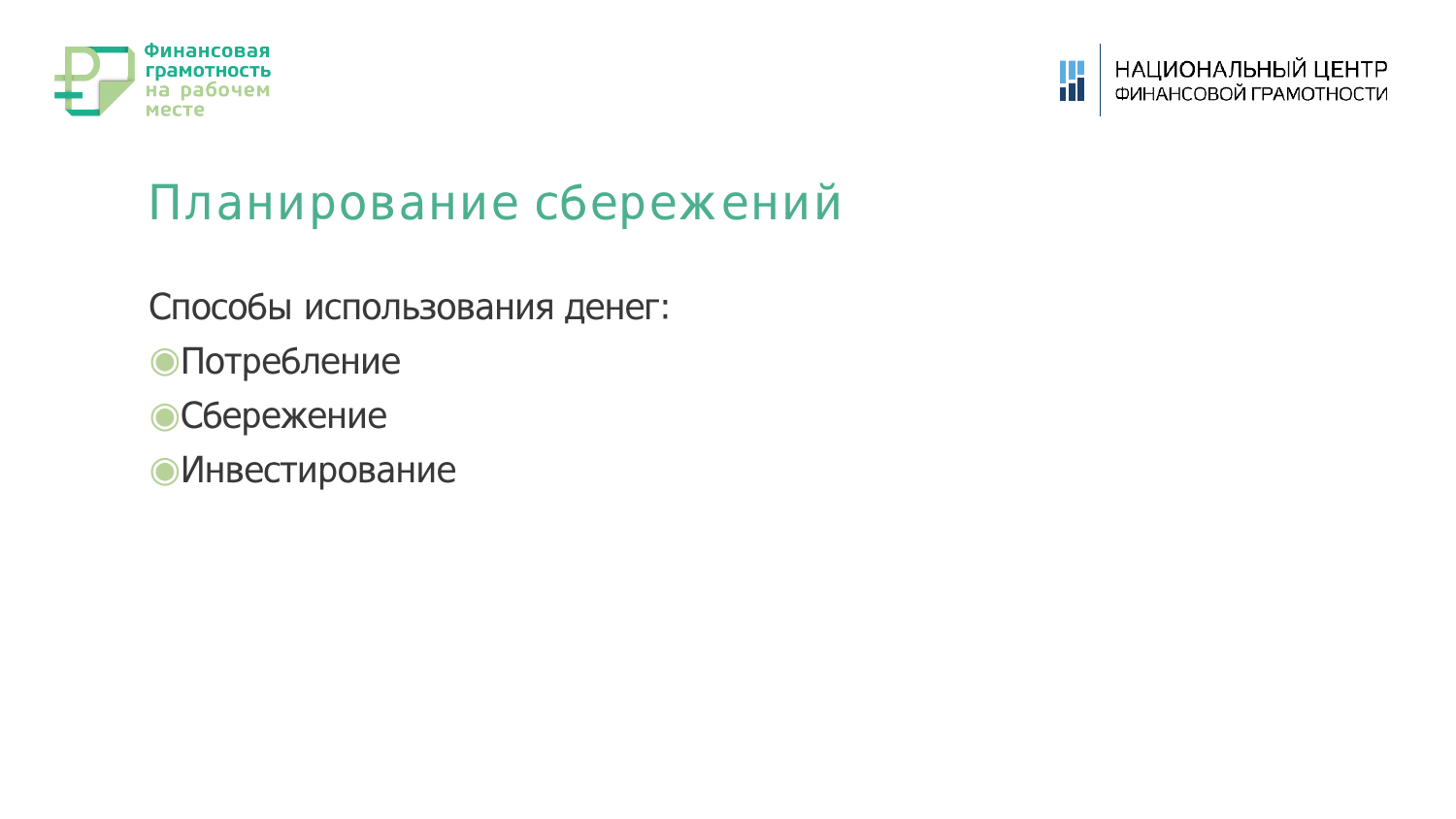

# Планирование сбережений
Способы использования денег:
Потребление
Сбережение
Инвестирование